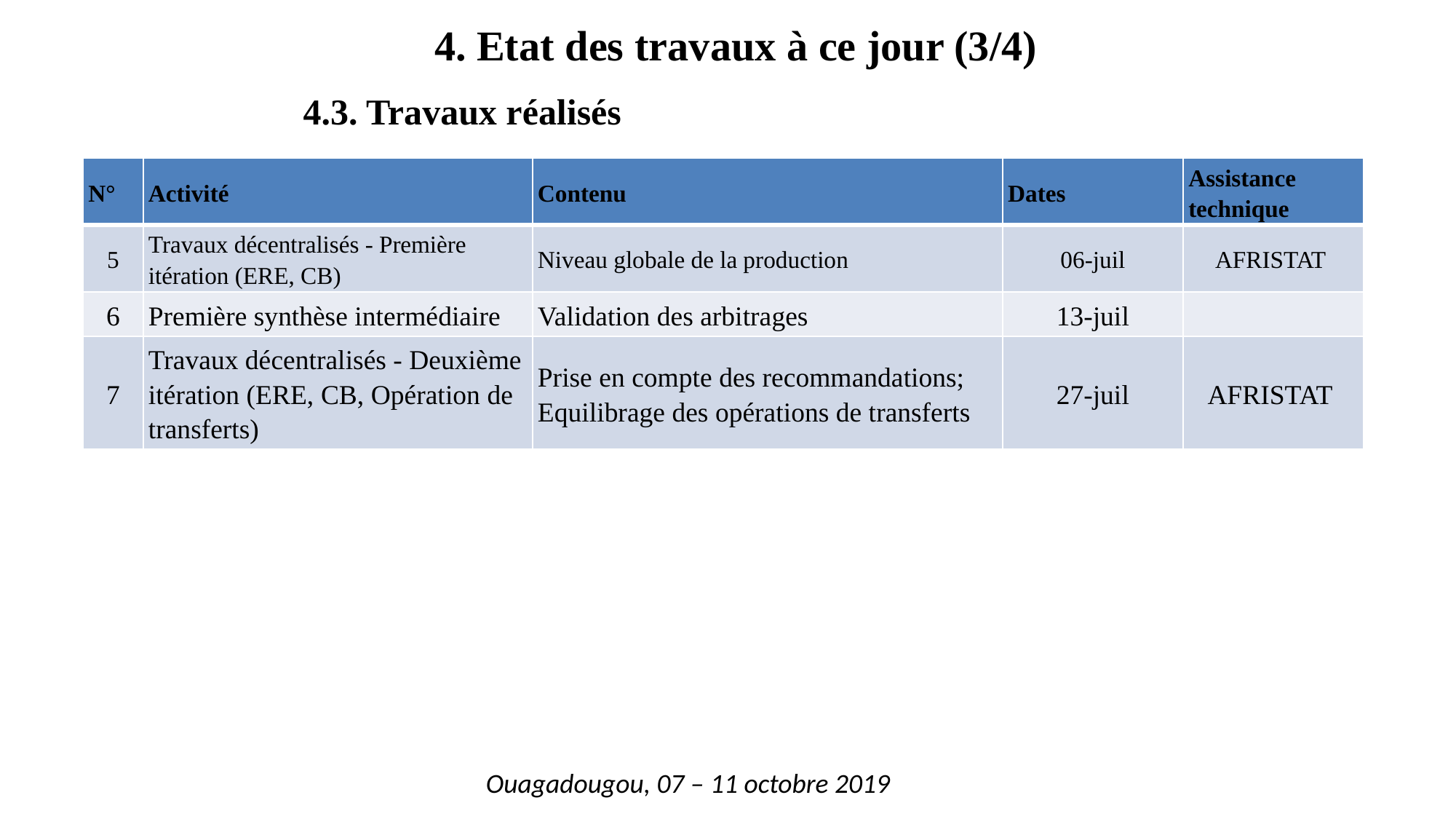

# 4. Etat des travaux à ce jour (3/4)
4.3. Travaux réalisés

| N° | Activité | Contenu | Dates | Assistance technique |
| --- | --- | --- | --- | --- |
| 5 | Travaux décentralisés - Première itération (ERE, CB) | Niveau globale de la production | 06-juil | AFRISTAT |
| 6 | Première synthèse intermédiaire | Validation des arbitrages | 13-juil |  |
| 7 | Travaux décentralisés - Deuxième itération (ERE, CB, Opération de transferts) | Prise en compte des recommandations; Equilibrage des opérations de transferts | 27-juil | AFRISTAT |
Ouagadougou, 07 – 11 octobre 2019